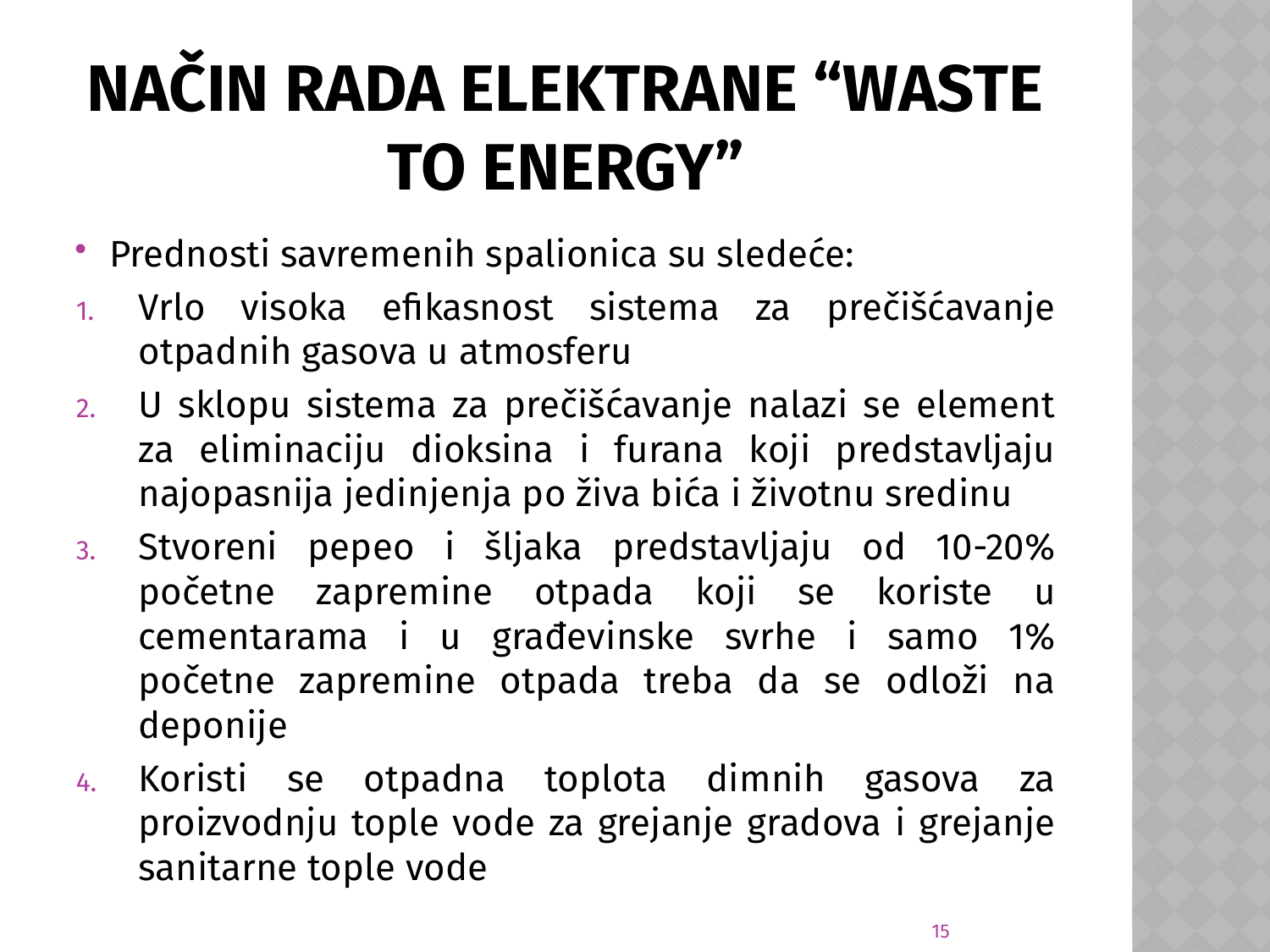

# Način rada elektrane “waste to energy”
Prednosti savremenih spalionica su sledeće:
Vrlo visoka efikasnost sistema za prečišćavanje otpadnih gasova u atmosferu
U sklopu sistema za prečišćavanje nalazi se element za eliminaciju dioksina i furana koji predstavljaju najopasnija jedinjenja po živa bića i životnu sredinu
Stvoreni pepeo i šljaka predstavljaju od 10-20% početne zapremine otpada koji se koriste u cementarama i u građevinske svrhe i samo 1% početne zapremine otpada treba da se odloži na deponije
Koristi se otpadna toplota dimnih gasova za proizvodnju tople vode za grejanje gradova i grejanje sanitarne tople vode

15